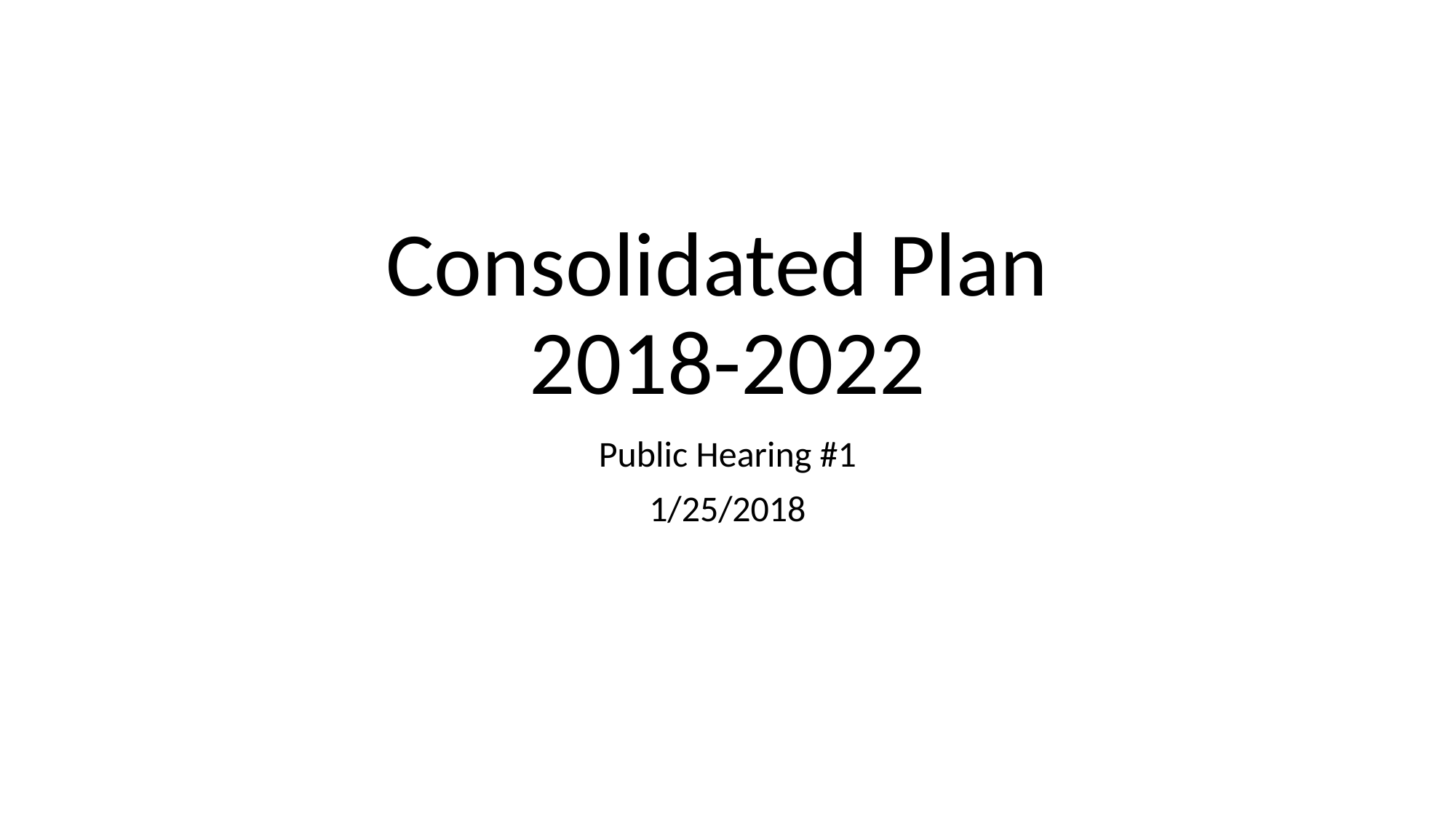

# Consolidated Plan 2018-2022
Public Hearing #1
1/25/2018